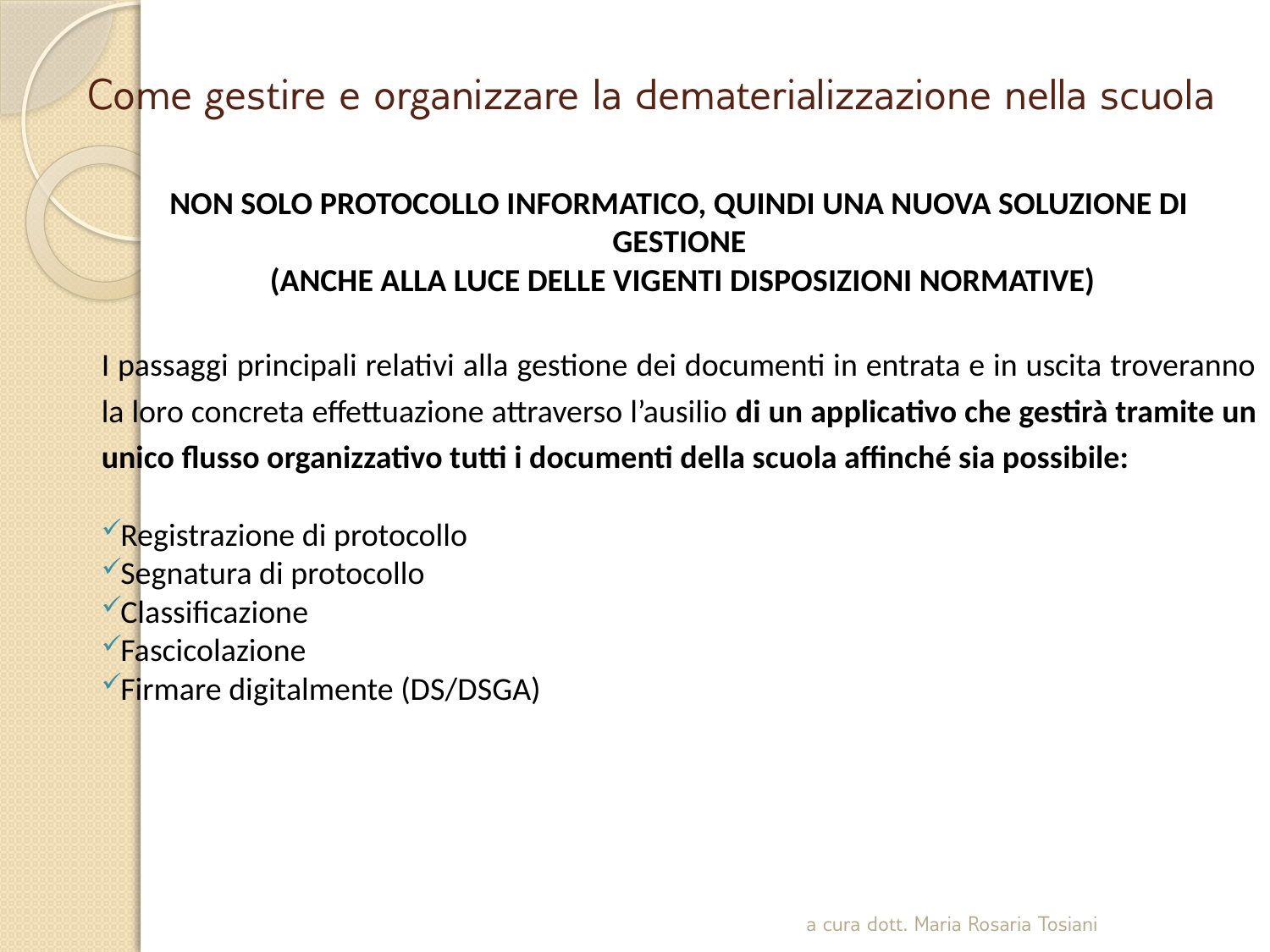

# Come gestire e organizzare la dematerializzazione nella scuola
Non solo Protocollo Informatico, quindi una nuova soluzione di gestione
 (anche alla luce delle vigenti disposizioni normative)

I passaggi principali relativi alla gestione dei documenti in entrata e in uscita troveranno la loro concreta effettuazione attraverso l’ausilio di un applicativo che gestirà tramite un unico flusso organizzativo tutti i documenti della scuola affinché sia possibile:

Registrazione di protocollo
Segnatura di protocollo
Classificazione
Fascicolazione
Firmare digitalmente (DS/DSGA)

a cura dott. Maria Rosaria Tosiani